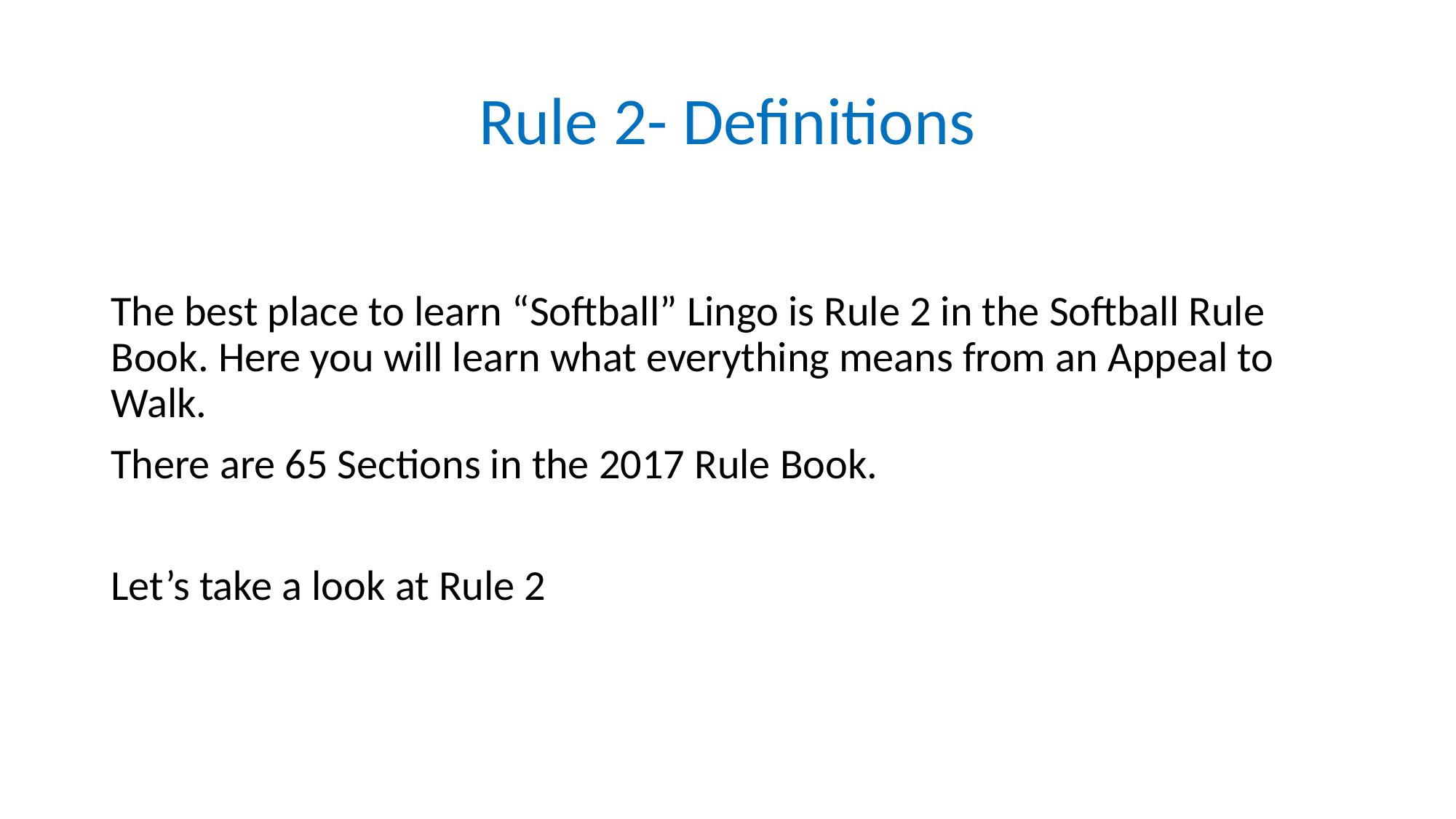

# Rule 2- Definitions

The best place to learn “Softball” Lingo is Rule 2 in the Softball Rule Book. Here you will learn what everything means from an Appeal to Walk.
There are 65 Sections in the 2017 Rule Book.

Let’s take a look at Rule 2